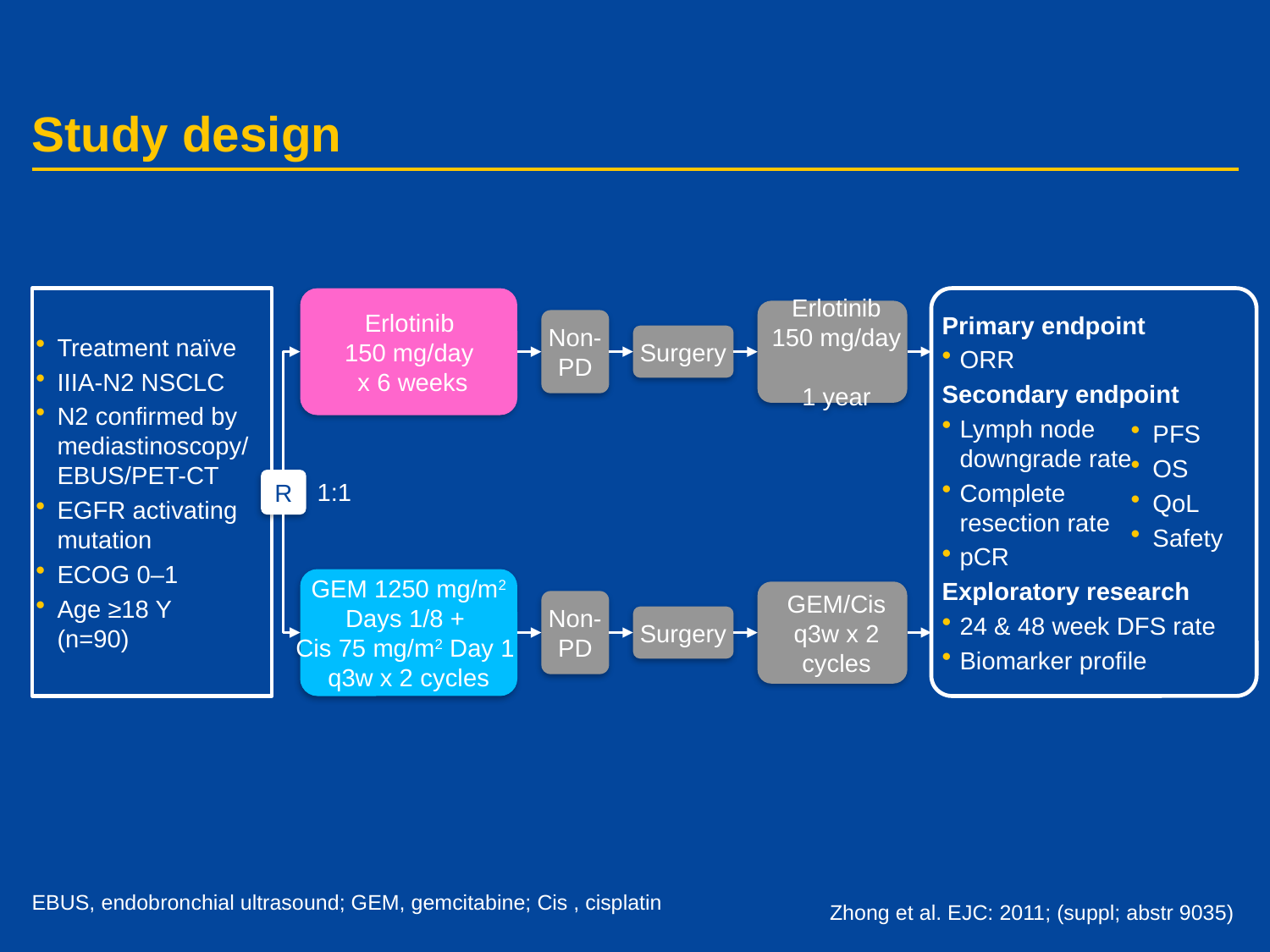

# Study design
Treatment naïve
IIIA-N2 NSCLC
N2 confirmed by
mediastinoscopy/
EBUS/PET-CT
EGFR activating
mutation
ECOG 0–1
Age ≥18 Y
(n=90)
Erlotinib
150 mg/day
x 6 weeks
Primary endpoint
ORR
Secondary endpoint
Lymph node
downgrade rate
Complete
resection rate
pCR
Exploratory research
24 & 48 week DFS rate
Biomarker profile
Erlotinib 150 mg/day
1 year
Non-PD
Surgery
PFS
OS
QoL
Safety
R
1:1
GEM 1250 mg/m2
Days 1/8 +
Cis 75 mg/m2 Day 1
q3w x 2 cycles
GEM/Cis
q3w x 2 cycles
Non-PD
Surgery
EBUS, endobronchial ultrasound; GEM, gemcitabine; Cis , cisplatin
Zhong et al. EJC: 2011; (suppl; abstr 9035)